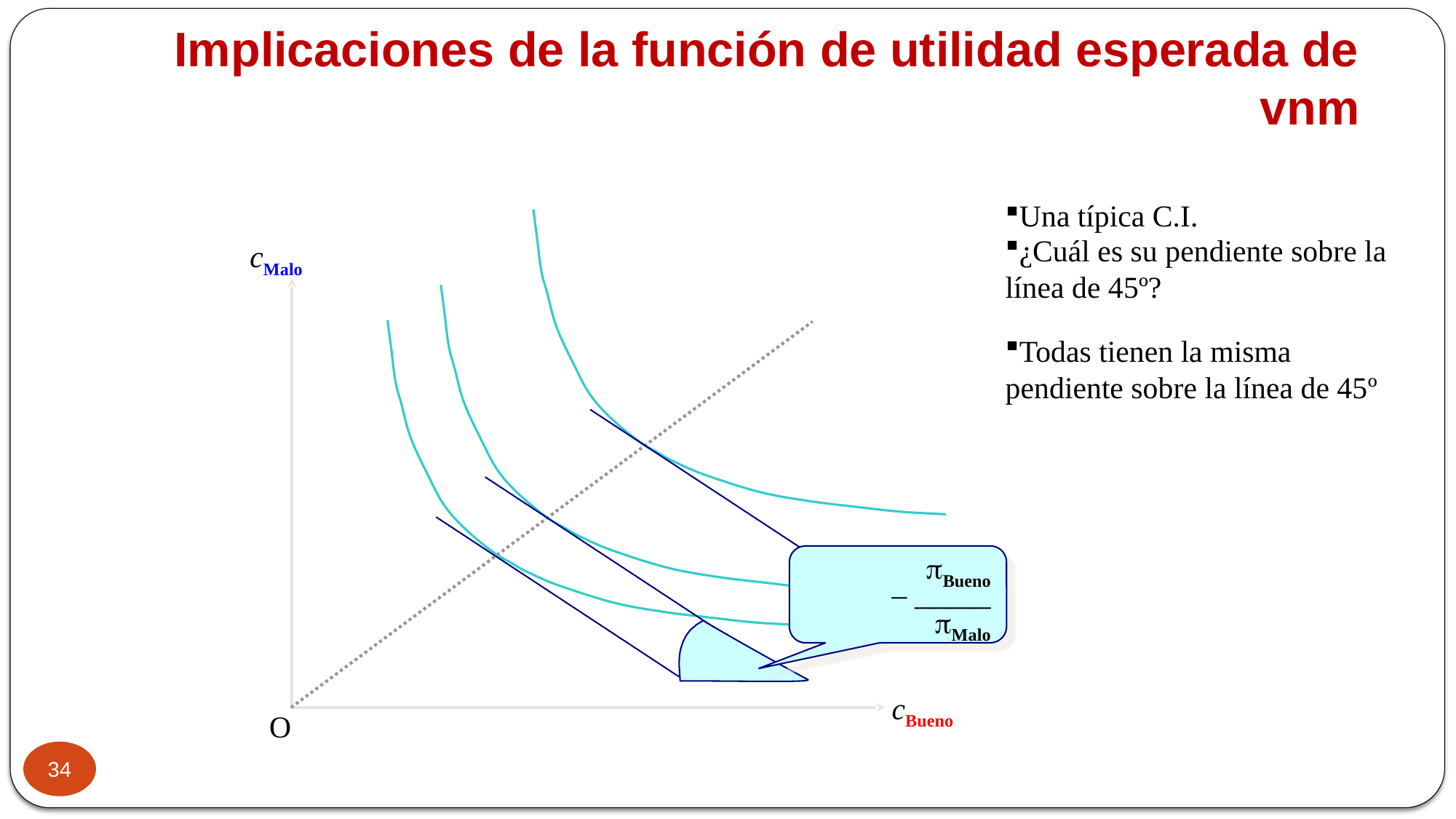

# Implicaciones de la función de utilidad esperada de vnm

Una típica C.I.

¿Cuál es su pendiente sobre la línea de 45º?
cMalo

Todas tienen la misma pendiente sobre la línea de 45º

πBueno
– _____
πMalo

cBueno
O
34